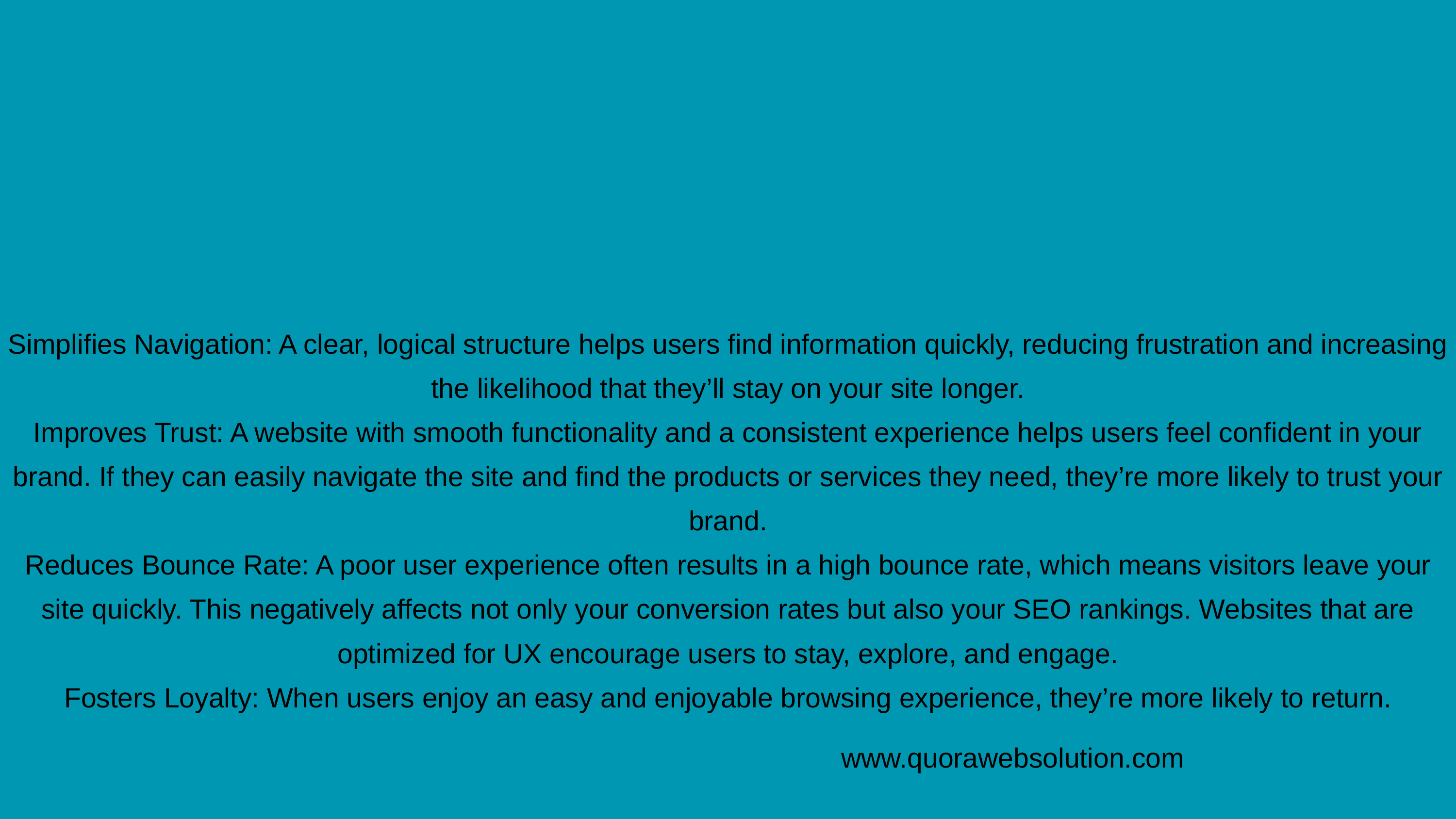

Simplifies Navigation: A clear, logical structure helps users find information quickly, reducing frustration and increasing the likelihood that they’ll stay on your site longer.
Improves Trust: A website with smooth functionality and a consistent experience helps users feel confident in your brand. If they can easily navigate the site and find the products or services they need, they’re more likely to trust your brand.
Reduces Bounce Rate: A poor user experience often results in a high bounce rate, which means visitors leave your site quickly. This negatively affects not only your conversion rates but also your SEO rankings. Websites that are optimized for UX encourage users to stay, explore, and engage.
Fosters Loyalty: When users enjoy an easy and enjoyable browsing experience, they’re more likely to return.
www.quorawebsolution.com